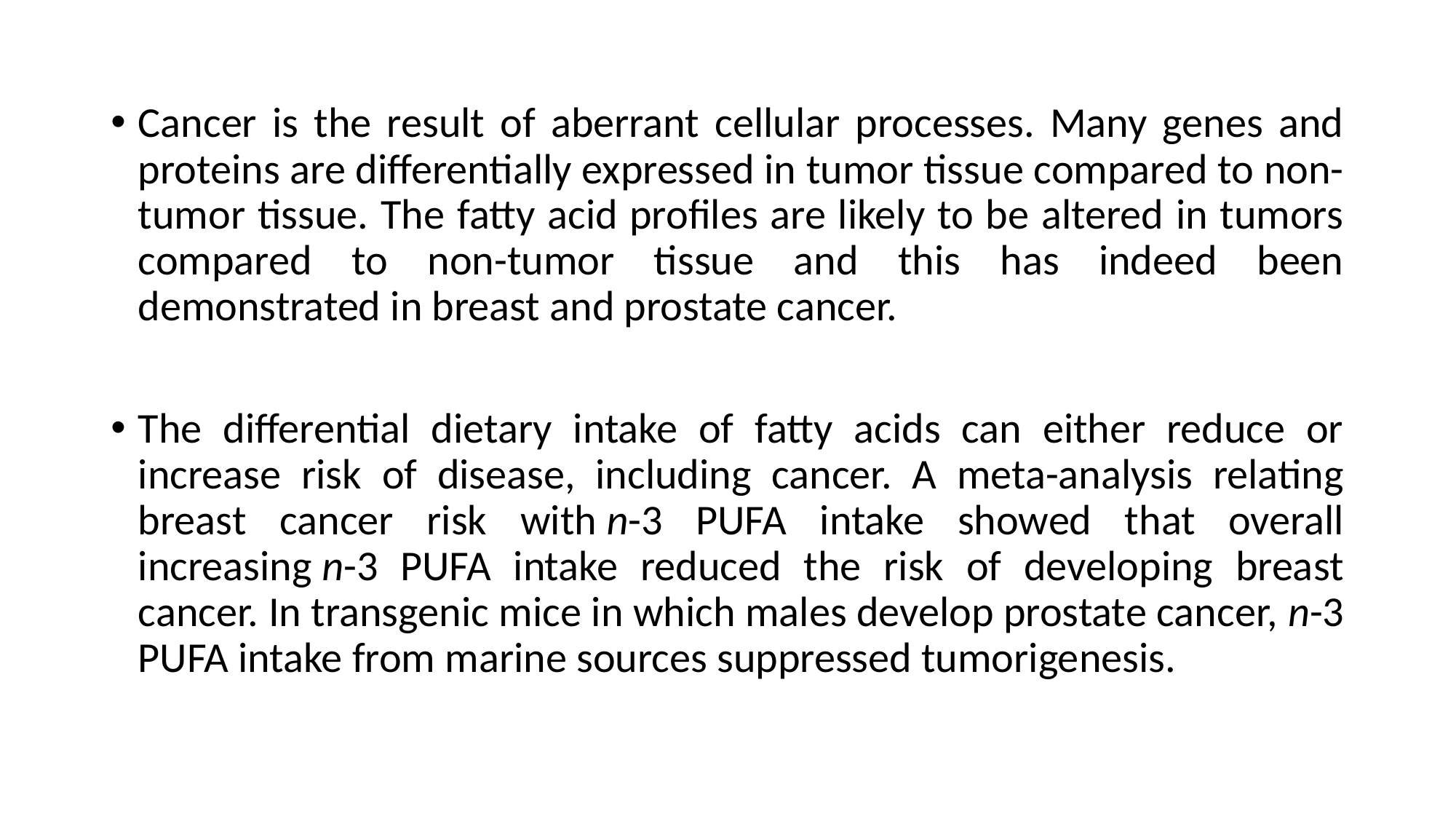

Cancer is the result of aberrant cellular processes. Many genes and proteins are differentially expressed in tumor tissue compared to non-tumor tissue. The fatty acid profiles are likely to be altered in tumors compared to non-tumor tissue and this has indeed been demonstrated in breast and prostate cancer.

The differential dietary intake of fatty acids can either reduce or increase risk of disease, including cancer. A meta-analysis relating breast cancer risk with n-3 PUFA intake showed that overall increasing n-3 PUFA intake reduced the risk of developing breast cancer. In transgenic mice in which males develop prostate cancer, n-3 PUFA intake from marine sources suppressed tumorigenesis.